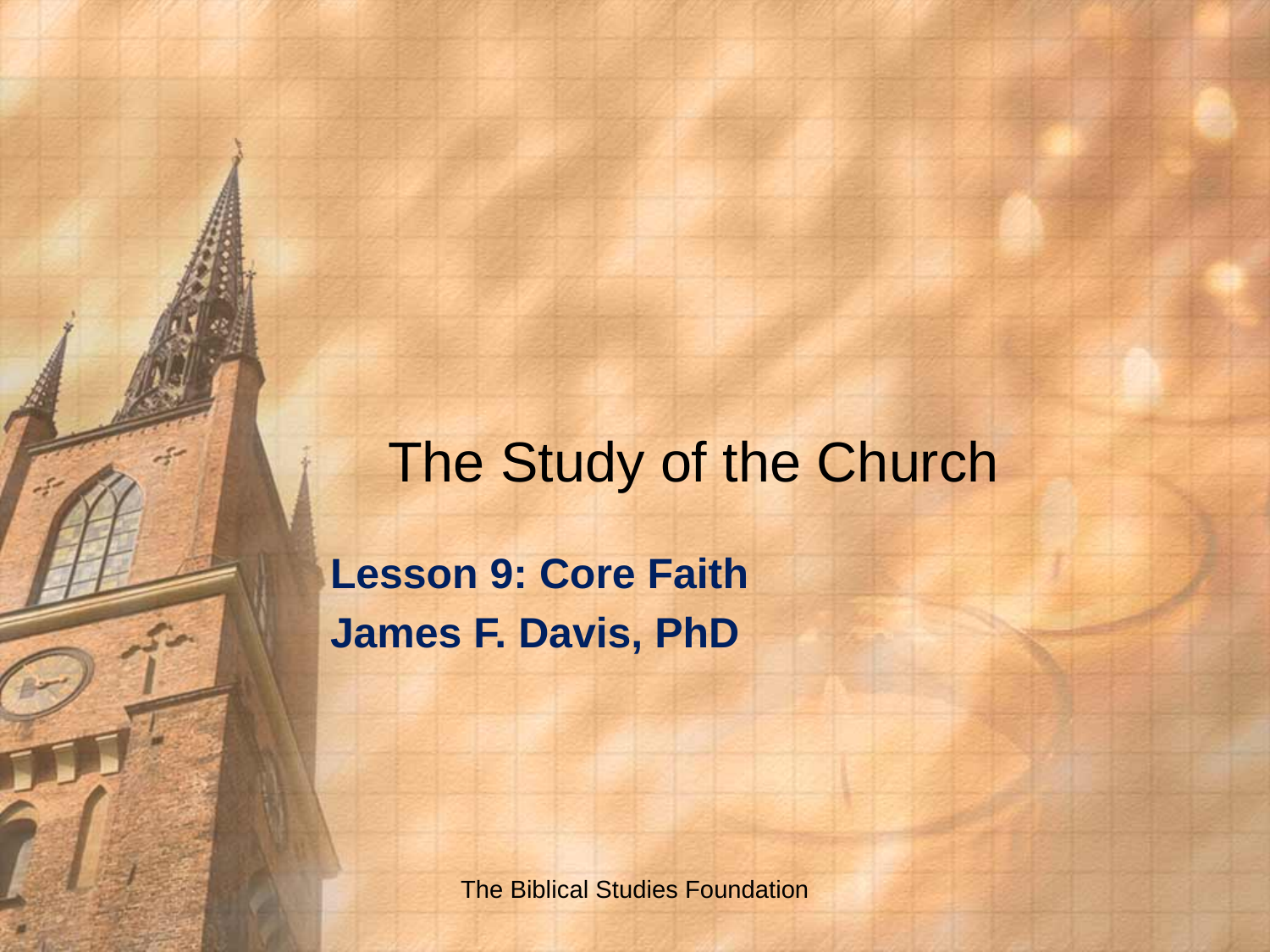

# The Study of the Church
Lesson 9: Core Faith
James F. Davis, PhD

The Biblical Studies Foundation